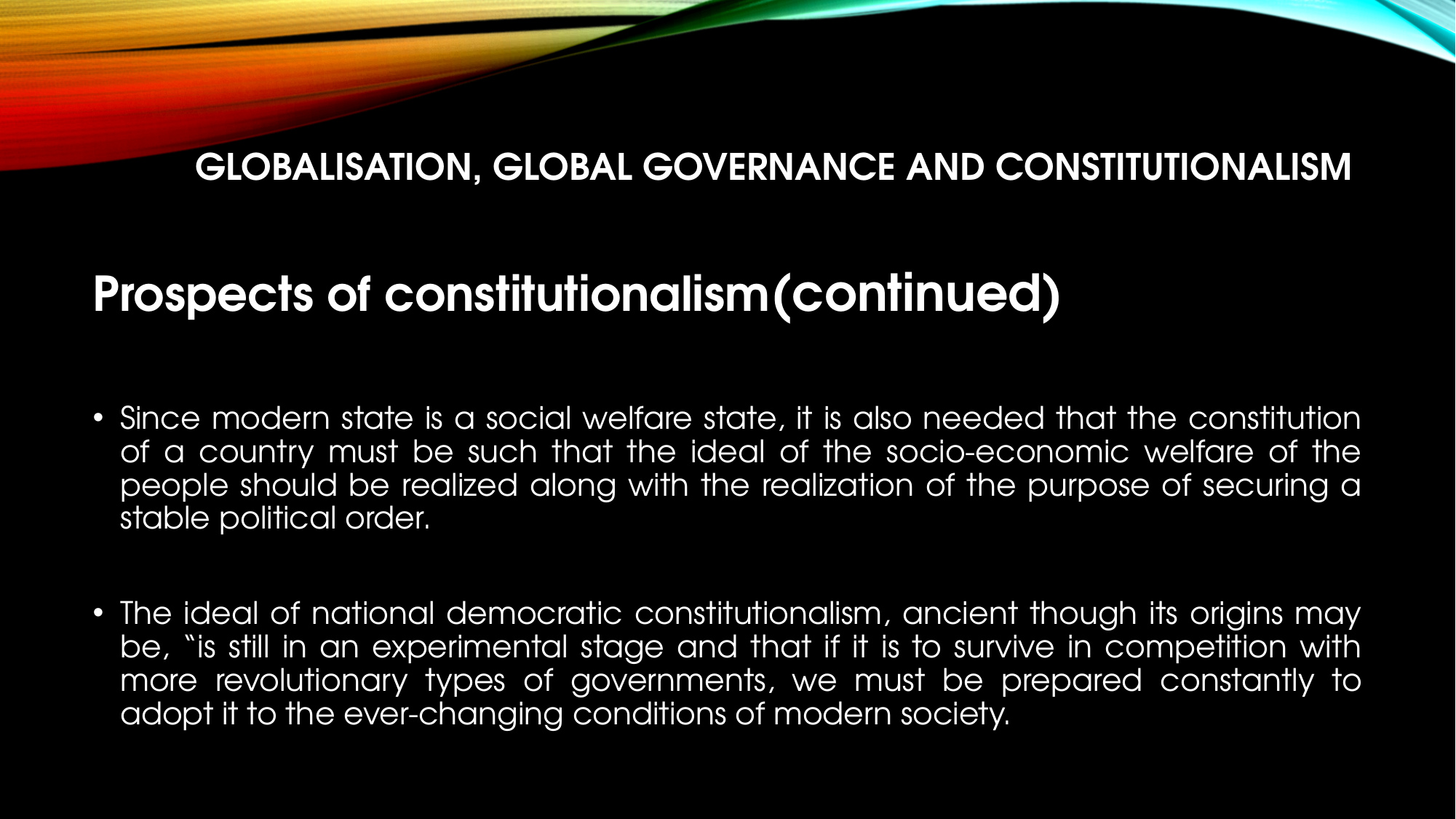

# Globalisation, Global Governance and constitutionalism
Prospects of constitutionalism(continued)

Since modern state is a social welfare state, it is also needed that the constitution of a country must be such that the ideal of the socio-economic welfare of the people should be realized along with the realization of the purpose of securing a stable political order.

The ideal of national democratic constitutionalism, ancient though its origins may be, “is still in an experimental stage and that if it is to survive in competition with more revolutionary types of governments, we must be prepared constantly to adopt it to the ever-changing conditions of modern society.